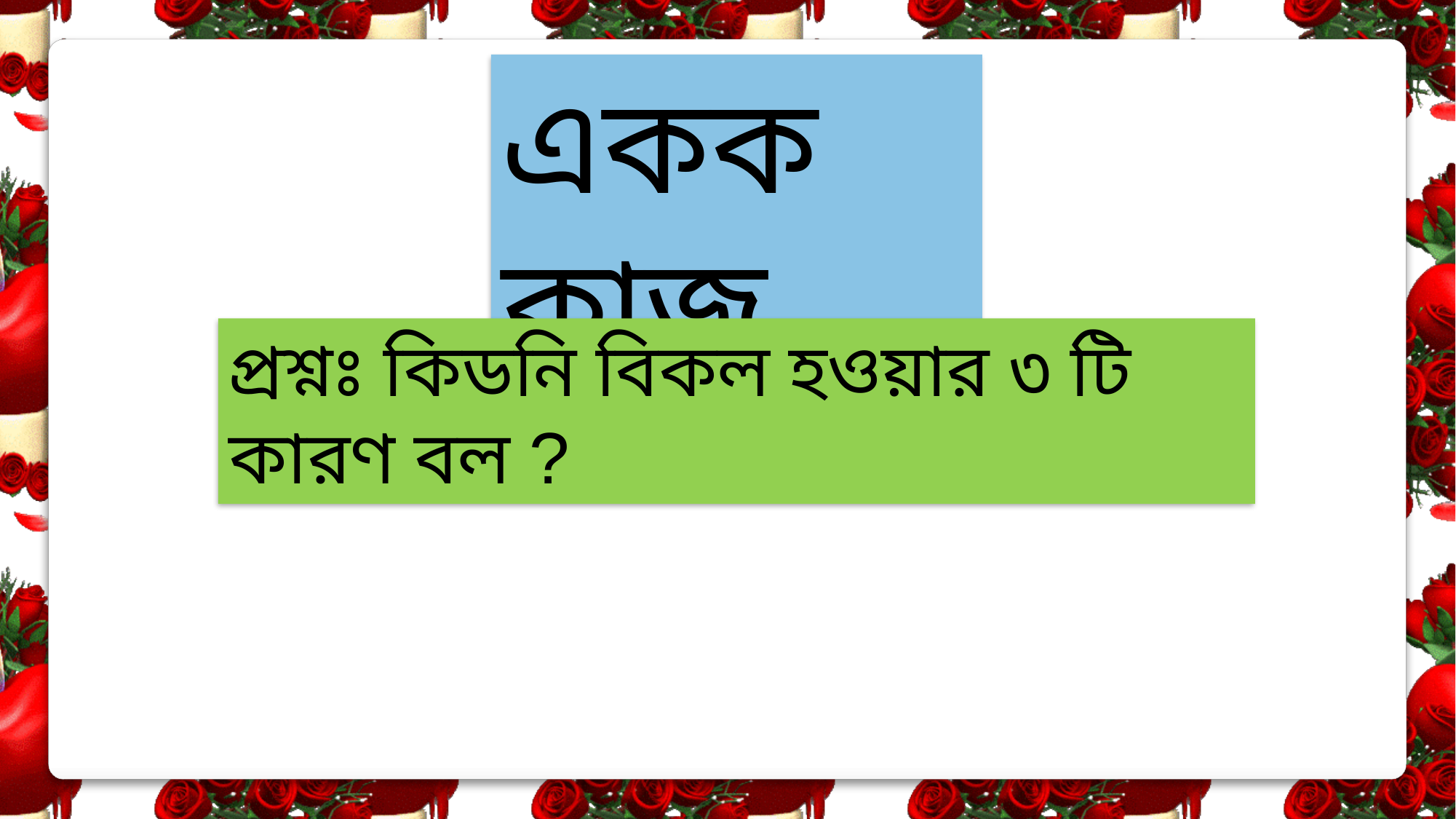

একক কাজ
প্রশ্নঃ কিডনি বিকল হওয়ার ৩ টি কারণ বল ?